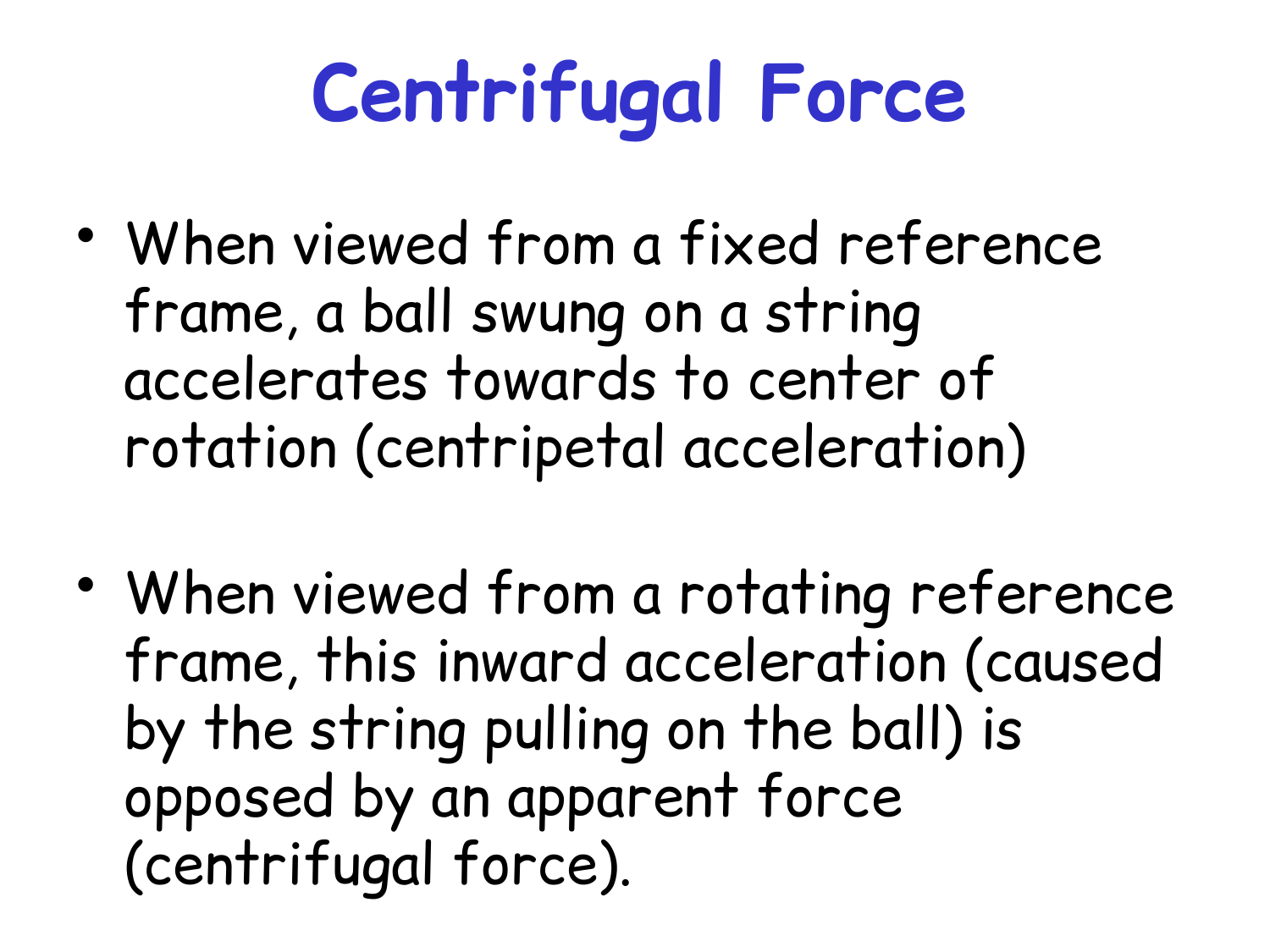

# Centrifugal Force
When viewed from a fixed reference frame, a ball swung on a string accelerates towards to center of rotation (centripetal acceleration)
When viewed from a rotating reference frame, this inward acceleration (caused by the string pulling on the ball) is opposed by an apparent force (centrifugal force).